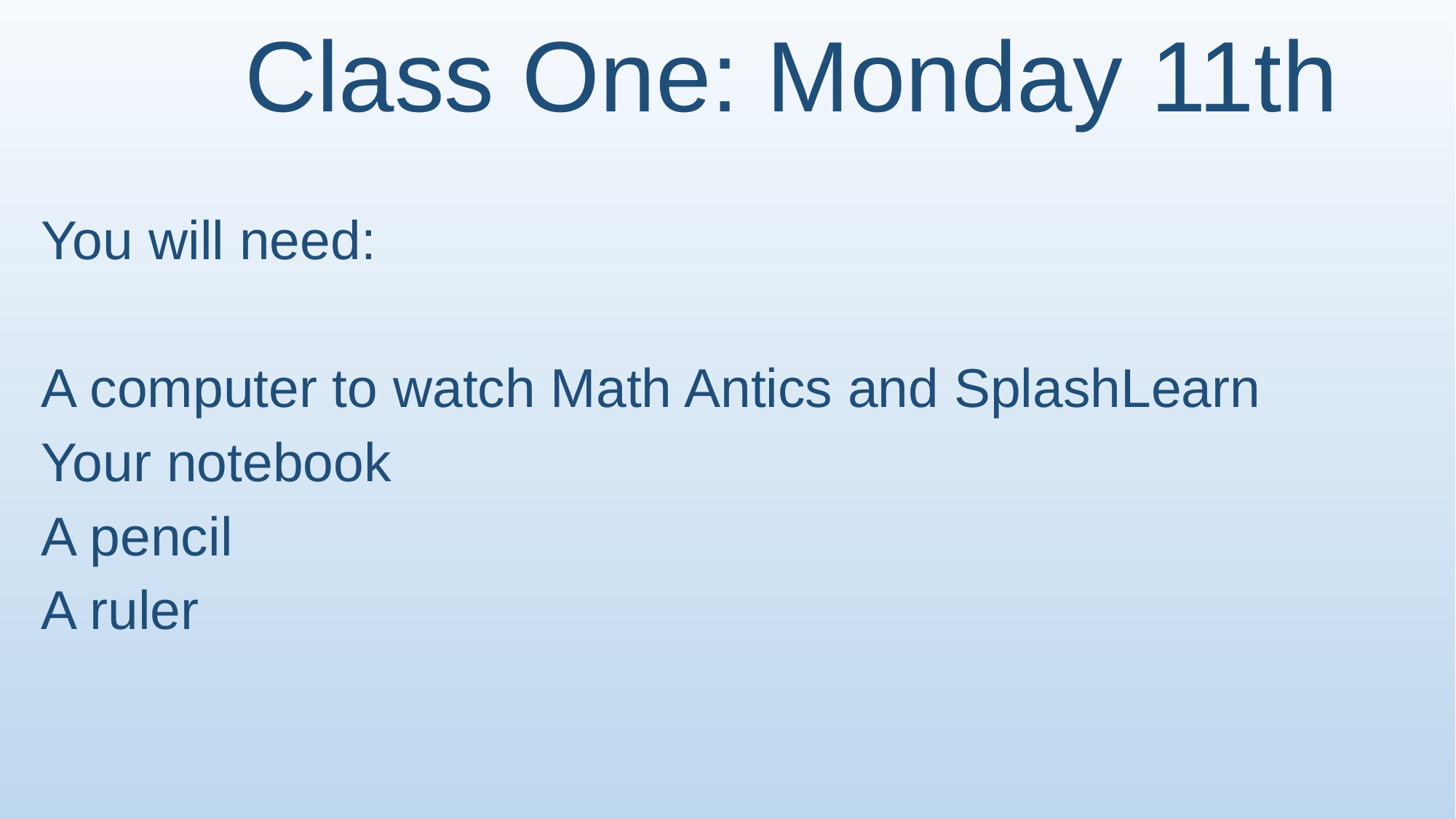

# Class One: Monday 11th
You will need:

A computer to watch Math Antics and SplashLearn
Your notebook
A pencil
A ruler